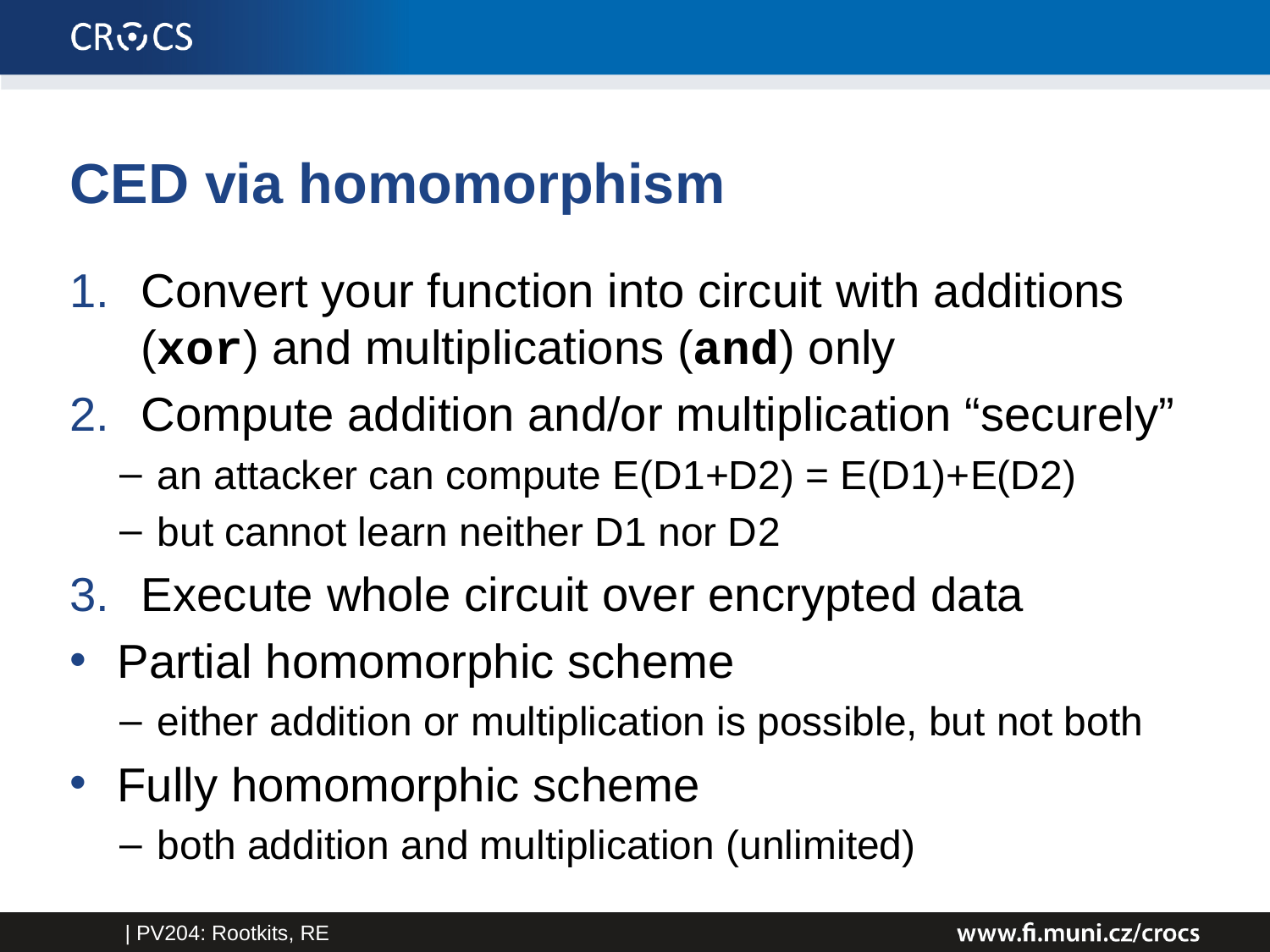

# CED via homomorphism
Convert your function into circuit with additions (xor) and multiplications (and) only
Compute addition and/or multiplication “securely”
an attacker can compute E(D1+D2) = E(D1)+E(D2)
but cannot learn neither D1 nor D2
Execute whole circuit over encrypted data
Partial homomorphic scheme
either addition or multiplication is possible, but not both
Fully homomorphic scheme
both addition and multiplication (unlimited)
| PV204: Rootkits, RE